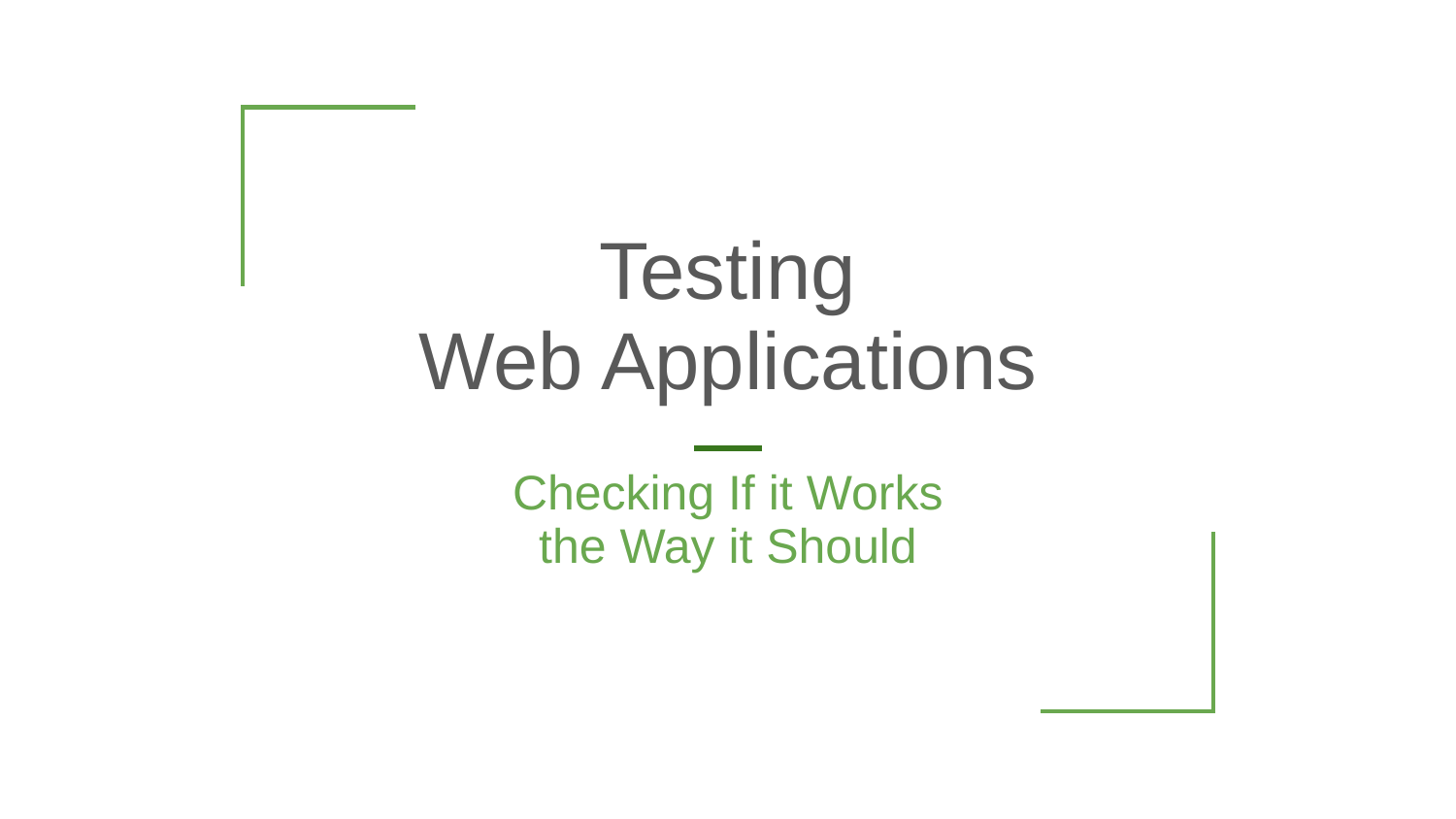

# Testing
Web Applications
Checking If it Works
the Way it Should